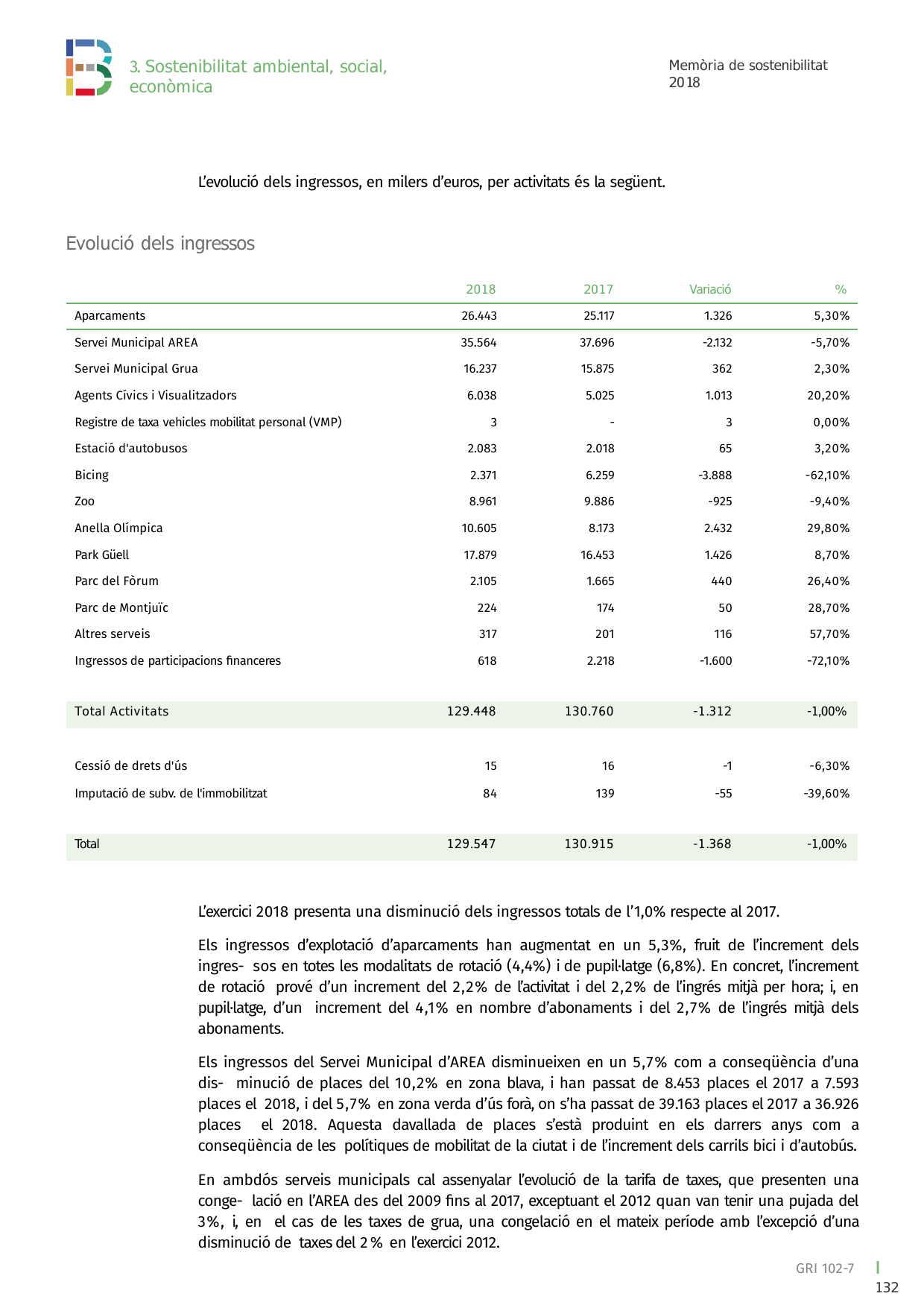

3. Sostenibilitat ambiental, social, econòmica
Memòria de sostenibilitat 2018
L’evolució dels ingressos, en milers d’euros, per activitats és la següent.

Evolució dels ingressos
|  | 2018 | 2017 | Variació | % |
| --- | --- | --- | --- | --- |
| Aparcaments | 26.443 | 25.117 | 1.326 | 5,30% |
| Servei Municipal AREA | 35.564 | 37.696 | -2.132 | -5,70% |
| Servei Municipal Grua | 16.237 | 15.875 | 362 | 2,30% |
| Agents Cívics i Visualitzadors | 6.038 | 5.025 | 1.013 | 20,20% |
| Registre de taxa vehicles mobilitat personal (VMP) | 3 | - | 3 | 0,00% |
| Estació d'autobusos | 2.083 | 2.018 | 65 | 3,20% |
| Bicing | 2.371 | 6.259 | -3.888 | -62,10% |
| Zoo | 8.961 | 9.886 | -925 | -9,40% |
| Anella Olímpica | 10.605 | 8.173 | 2.432 | 29,80% |
| Park Güell | 17.879 | 16.453 | 1.426 | 8,70% |
| Parc del Fòrum | 2.105 | 1.665 | 440 | 26,40% |
| Parc de Montjuïc | 224 | 174 | 50 | 28,70% |
| Altres serveis | 317 | 201 | 116 | 57,70% |
| Ingressos de participacions financeres | 618 | 2.218 | -1.600 | -72,10% |
| Total Activitats | 129.448 | 130.760 | -1.312 | -1,00% |
| Cessió de drets d'ús | 15 | 16 | -1 | -6,30% |
| Imputació de subv. de l'immobilitzat | 84 | 139 | -55 | -39,60% |
| Total | 129.547 | 130.915 | -1.368 | -1,00% |
L’exercici 2018 presenta una disminució dels ingressos totals de l’1,0% respecte al 2017.
Els ingressos d’explotació d’aparcaments han augmentat en un 5,3%, fruit de l’increment dels ingres-  sos en totes les modalitats de rotació (4,4%) i de pupil·latge (6,8%). En concret, l’increment de rotació  prové d’un increment del 2,2% de l’activitat i del 2,2% de l’ingrés mitjà per hora; i, en pupil·latge, d’un  increment del 4,1% en nombre d’abonaments i del 2,7% de l’ingrés mitjà dels abonaments.
Els ingressos del Servei Municipal d’AREA disminueixen en un 5,7% com a conseqüència d’una dis-  minució de places del 10,2% en zona blava, i han passat de 8.453 places el 2017 a 7.593 places el  2018, i del 5,7% en zona verda d’ús forà, on s’ha passat de 39.163 places el 2017 a 36.926 places  el 2018. Aquesta davallada de places s’està produint en els darrers anys com a conseqüència de les  polítiques de mobilitat de la ciutat i de l’increment dels carrils bici i d’autobús.
En ambdós serveis municipals cal assenyalar l’evolució de la tarifa de taxes, que presenten una conge-  lació en l’AREA des del 2009 fins al 2017, exceptuant el 2012 quan van tenir una pujada del 3%, i, en  el cas de les taxes de grua, una congelació en el mateix període amb l’excepció d’una disminució de  taxes del 2% en l’exercici 2012.
ı 132
GRI 102-7